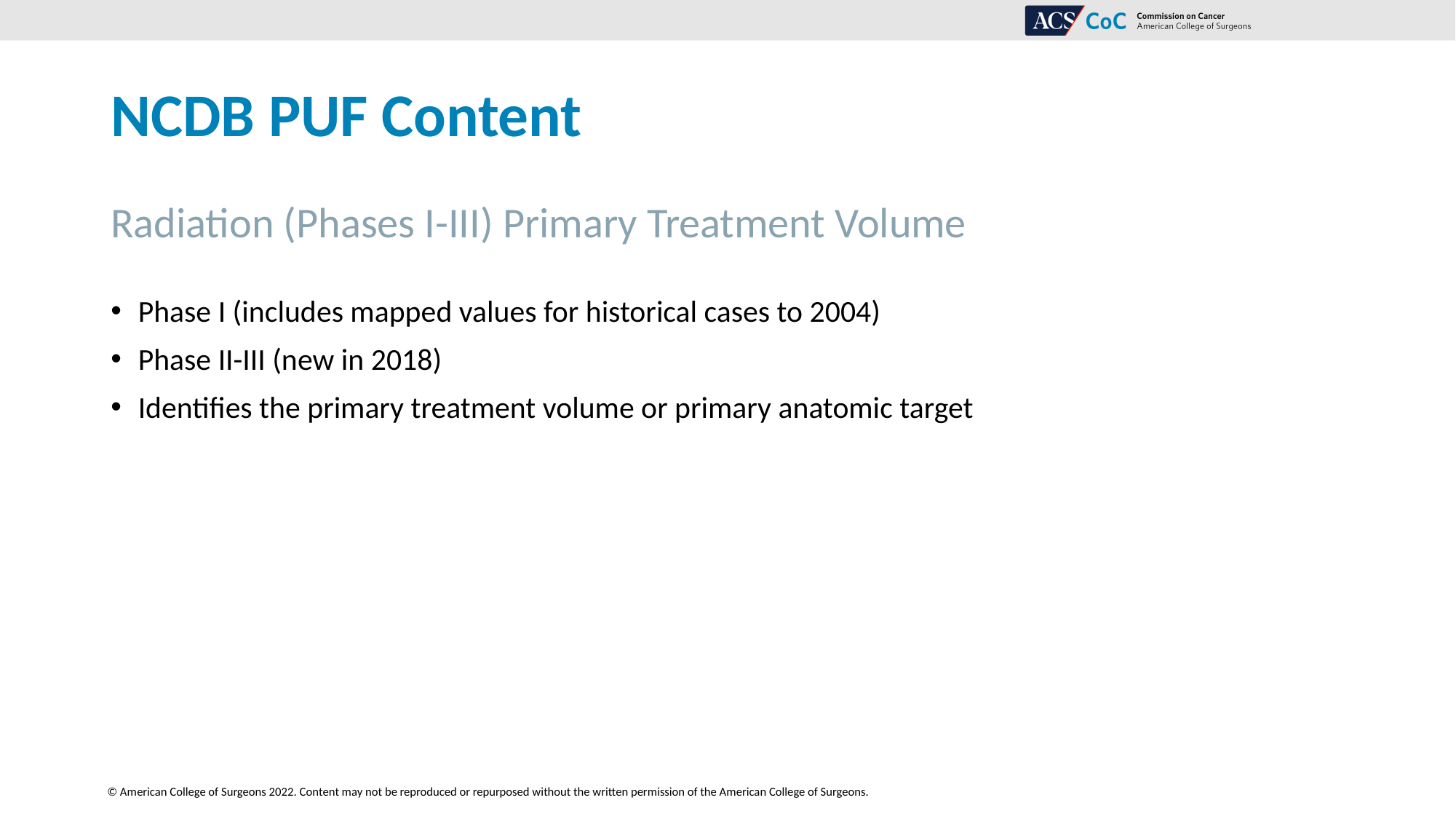

# NCDB PUF Content
Radiation (Phases I-III) Primary Treatment Volume
Phase I (includes mapped values for historical cases to 2004)
Phase II-III (new in 2018)
Identifies the primary treatment volume or primary anatomic target